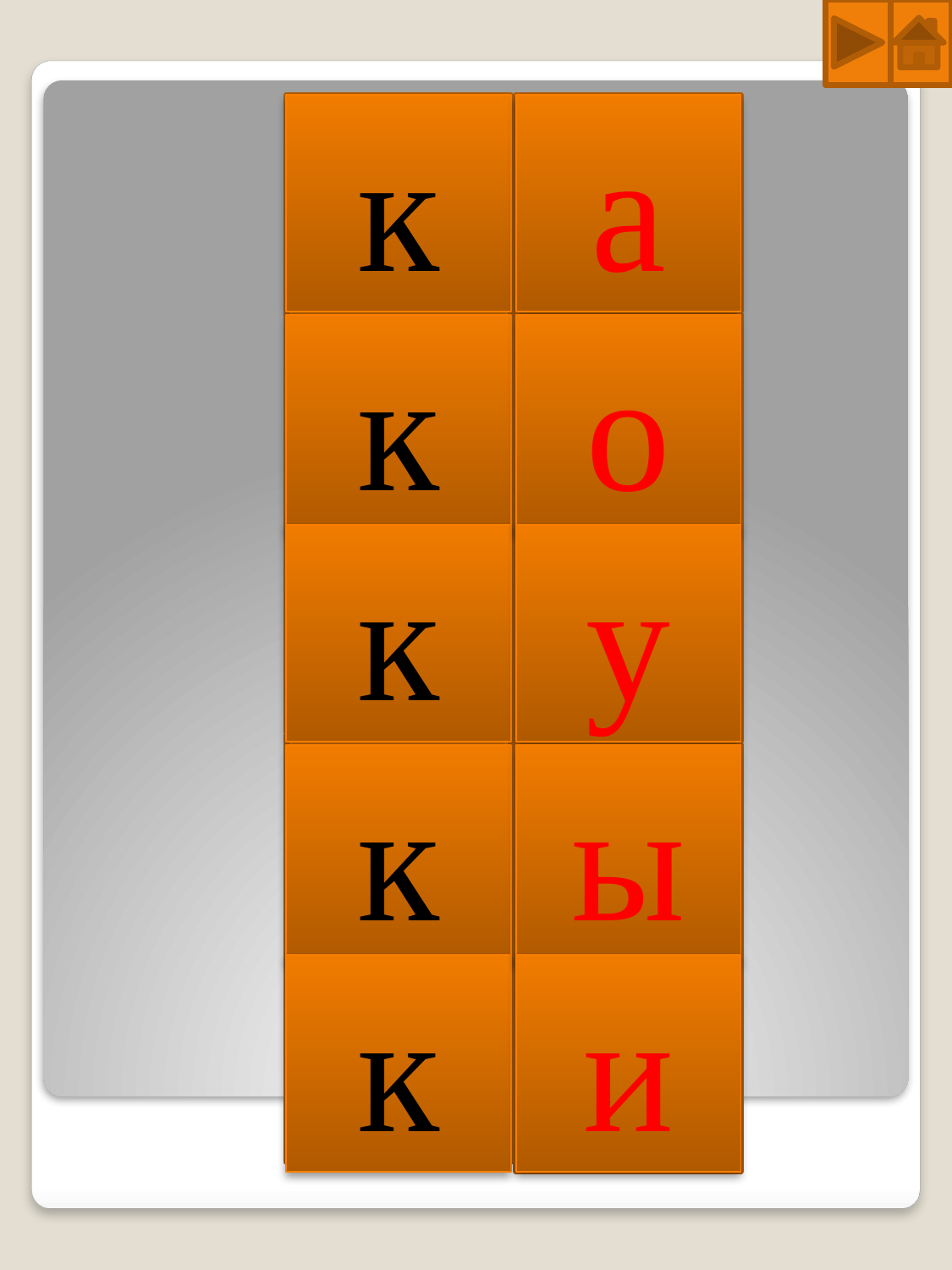

к

а

к

о

к

у

к

ы

к

и